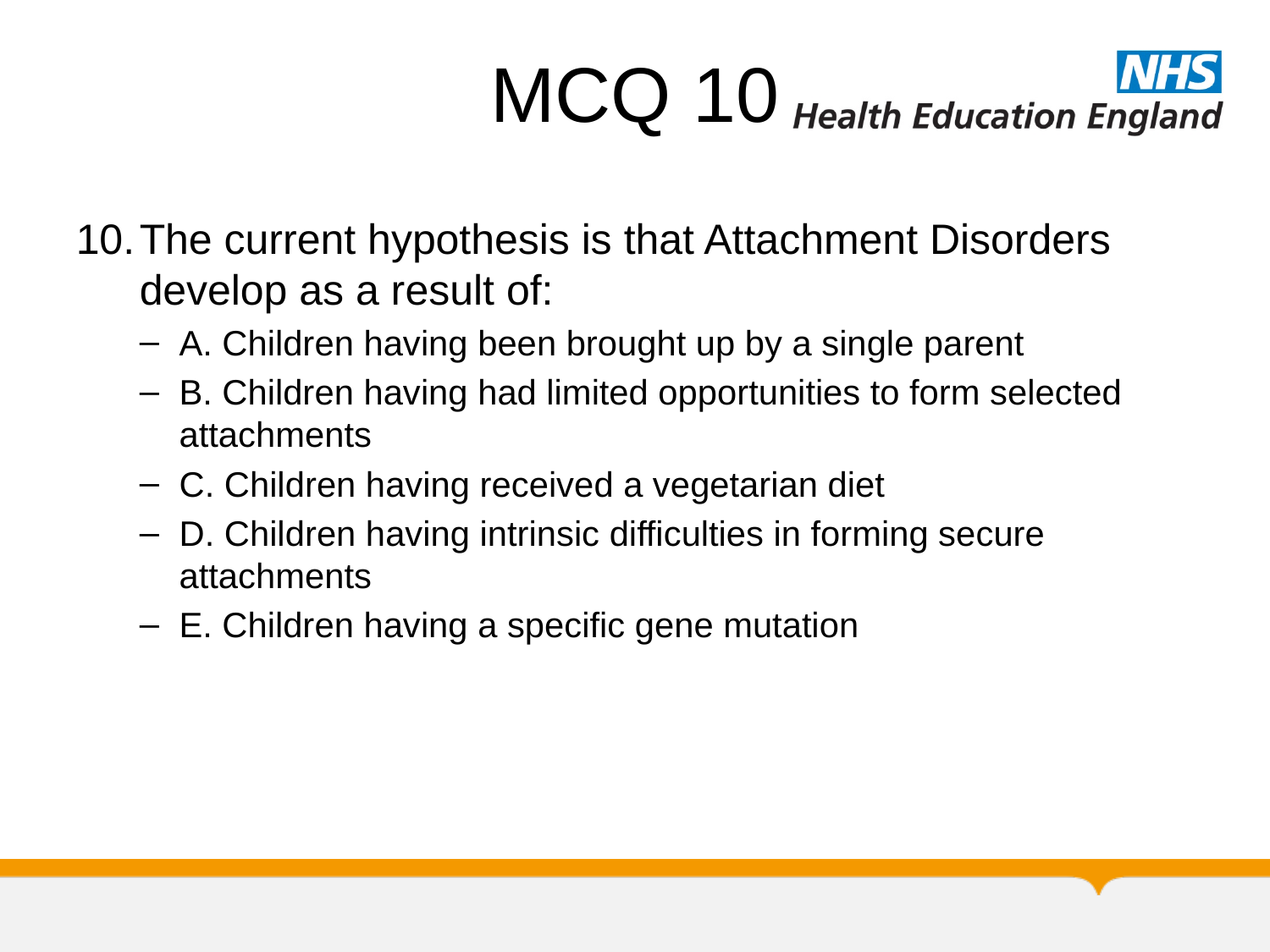

# MCQ 10
The current hypothesis is that Attachment Disorders develop as a result of:
A. Children having been brought up by a single parent
B. Children having had limited opportunities to form selected attachments
C. Children having received a vegetarian diet
D. Children having intrinsic difficulties in forming secure attachments
E. Children having a specific gene mutation